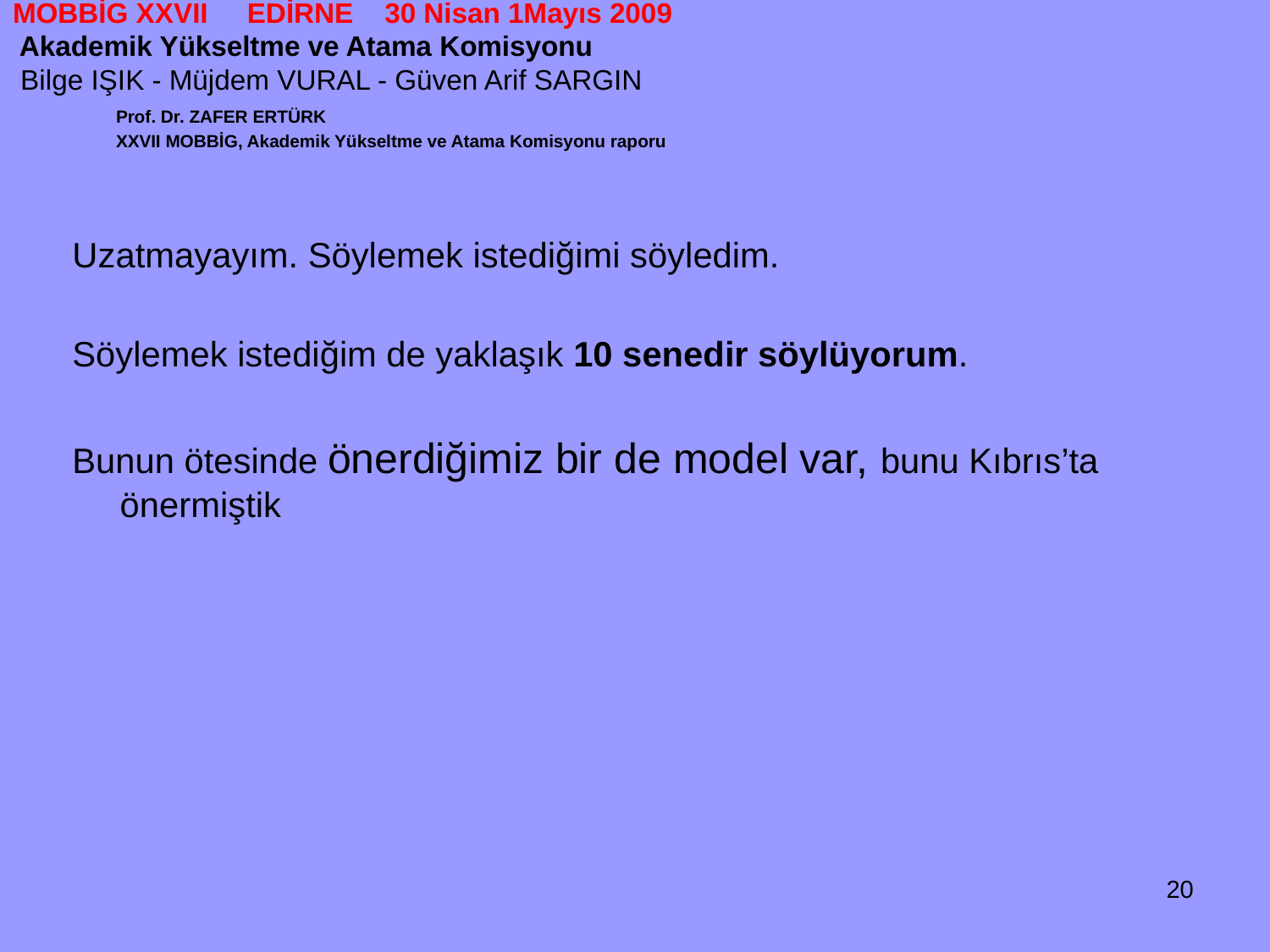

# MOBBİG XXVII     EDİRNE    30 Nisan 1Mayıs 2009 Akademik Yükseltme ve Atama Komisyonu Bilge IŞIK - Müjdem VURAL - Güven Arif SARGIN
         Prof. Dr. ZAFER ERTÜRK
         XXVII MOBBİG, Akademik Yükseltme ve Atama Komisyonu raporu

Uzatmayayım. Söylemek istediğimi söyledim.

Söylemek istediğim de yaklaşık 10 senedir söylüyorum.

Bunun ötesinde önerdiğimiz bir de model var, bunu Kıbrıs’ta önermiştik

20